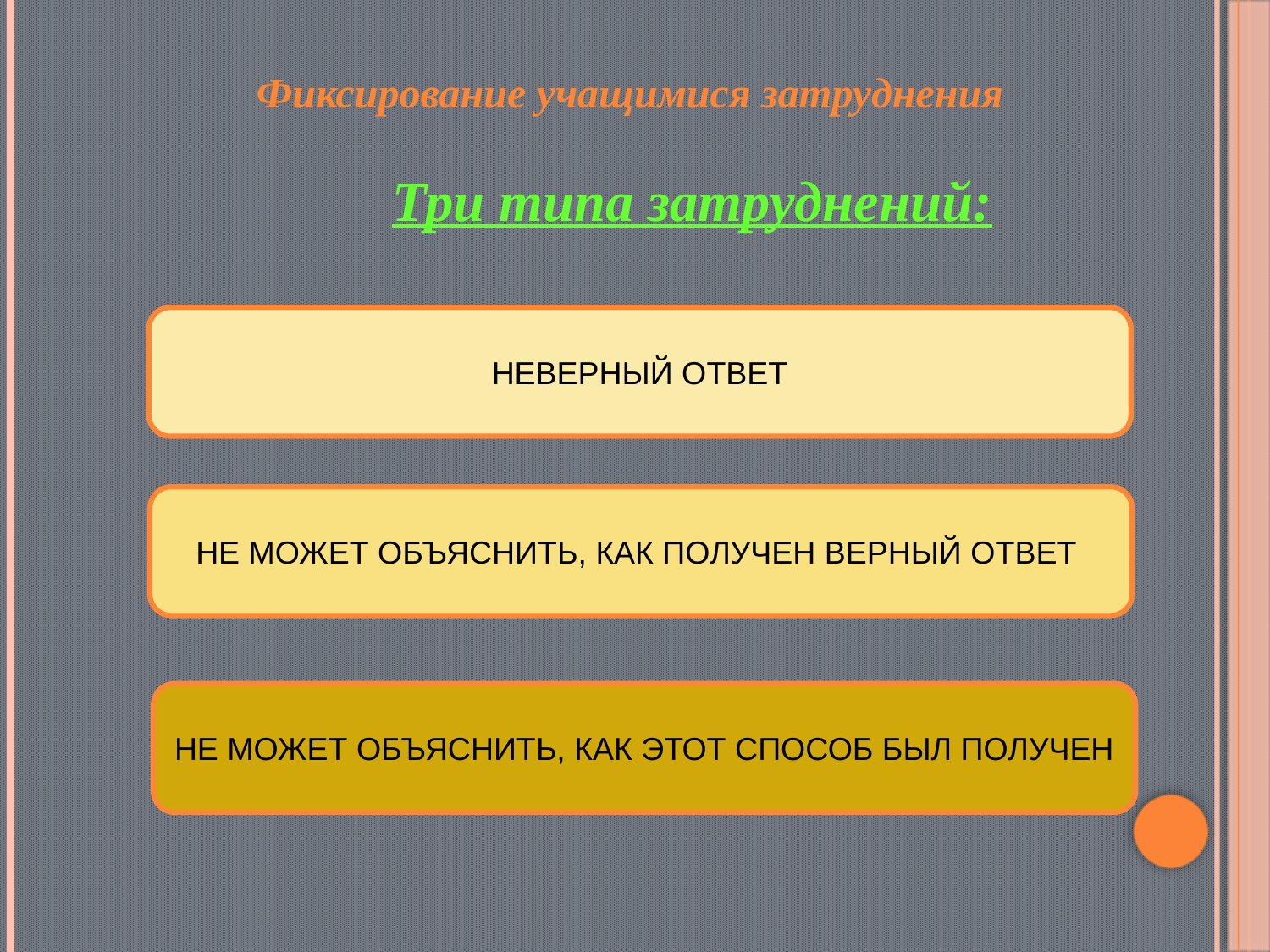

Фиксирование учащимися затруднения
Три типа затруднений:
НЕВЕРНЫЙ ОТВЕТ
НЕ МОЖЕТ ОБЪЯСНИТЬ, КАК ПОЛУЧЕН ВЕРНЫЙ ОТВЕТ
НЕ МОЖЕТ ОБЪЯСНИТЬ, КАК ЭТОТ СПОСОБ БЫЛ ПОЛУЧЕН